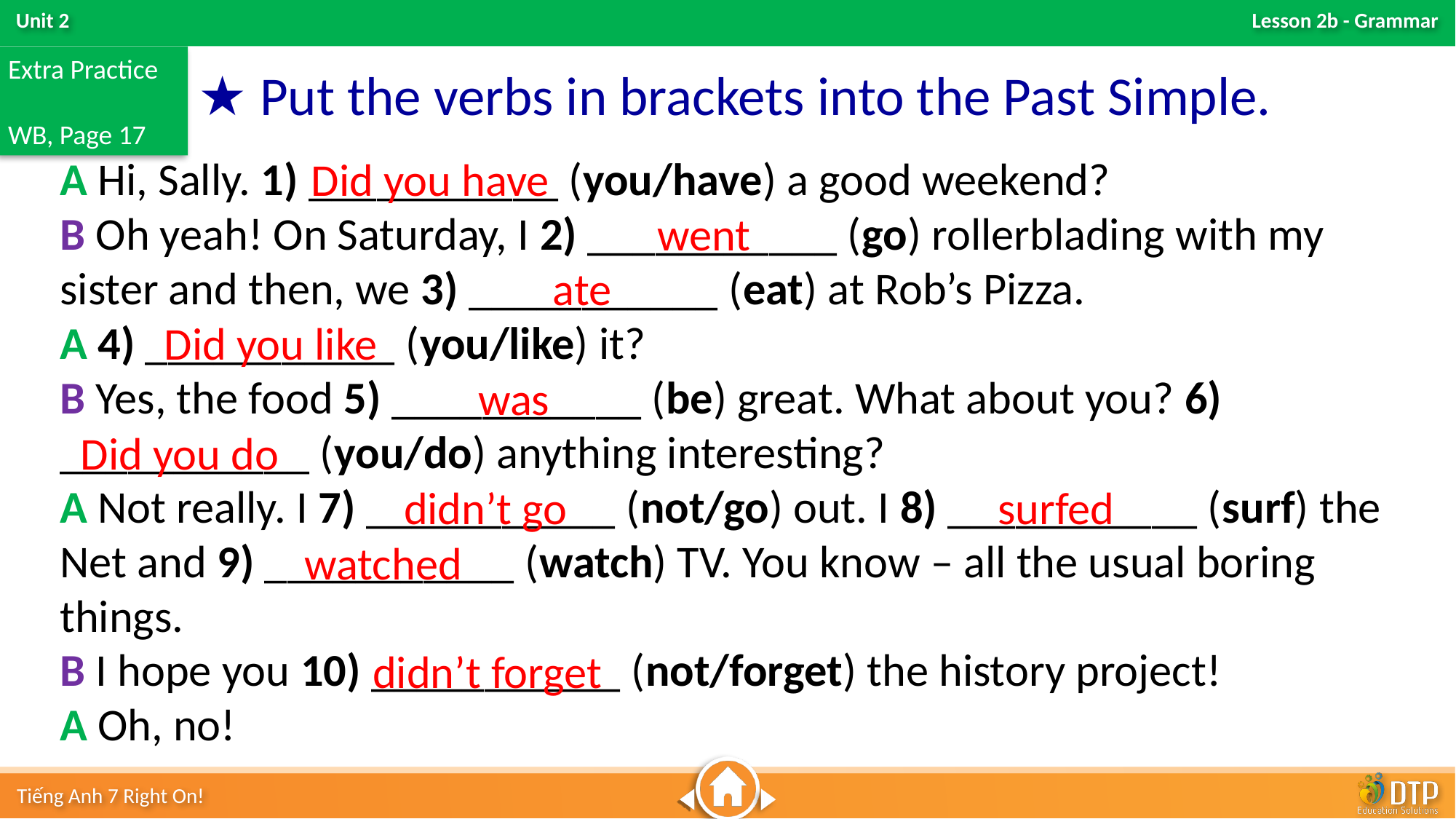

Extra Practice
WB, Page 17
★ Put the verbs in brackets into the Past Simple.
A Hi, Sally. 1) ___________ (you/have) a good weekend?
B Oh yeah! On Saturday, I 2) ___________ (go) rollerblading with my sister and then, we 3) ___________ (eat) at Rob’s Pizza.
A 4) ___________ (you/like) it?
B Yes, the food 5) ___________ (be) great. What about you? 6) ___________ (you/do) anything interesting?
A Not really. I 7) ___________ (not/go) out. I 8) ___________ (surf) the Net and 9) ___________ (watch) TV. You know – all the usual boring things.
B I hope you 10) ___________ (not/forget) the history project!
A Oh, no!
Did you have
went
ate
Did you like
was
Did you do
   didn’t go
   surfed
watched
didn’t forget